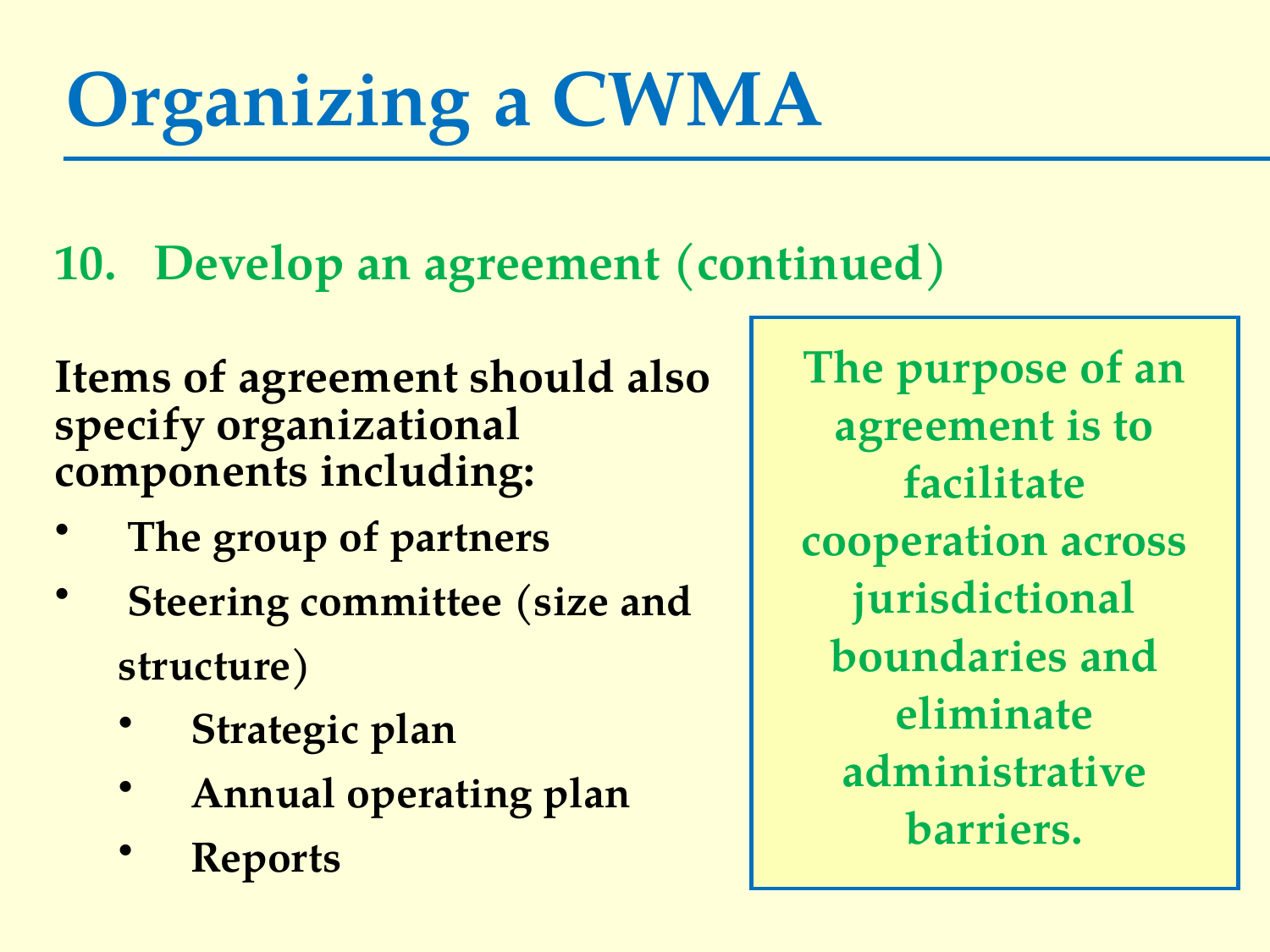

Organizing a CWMA

10.   Develop an agreement (continued)

The purpose of an agreement is to facilitate cooperation across jurisdictional boundaries and eliminate administrative barriers.
Items of agreement should also specify organizational components including:
    The group of partners
    Steering committee (size and
structure)
    Strategic plan
    Annual operating plan
    Reports